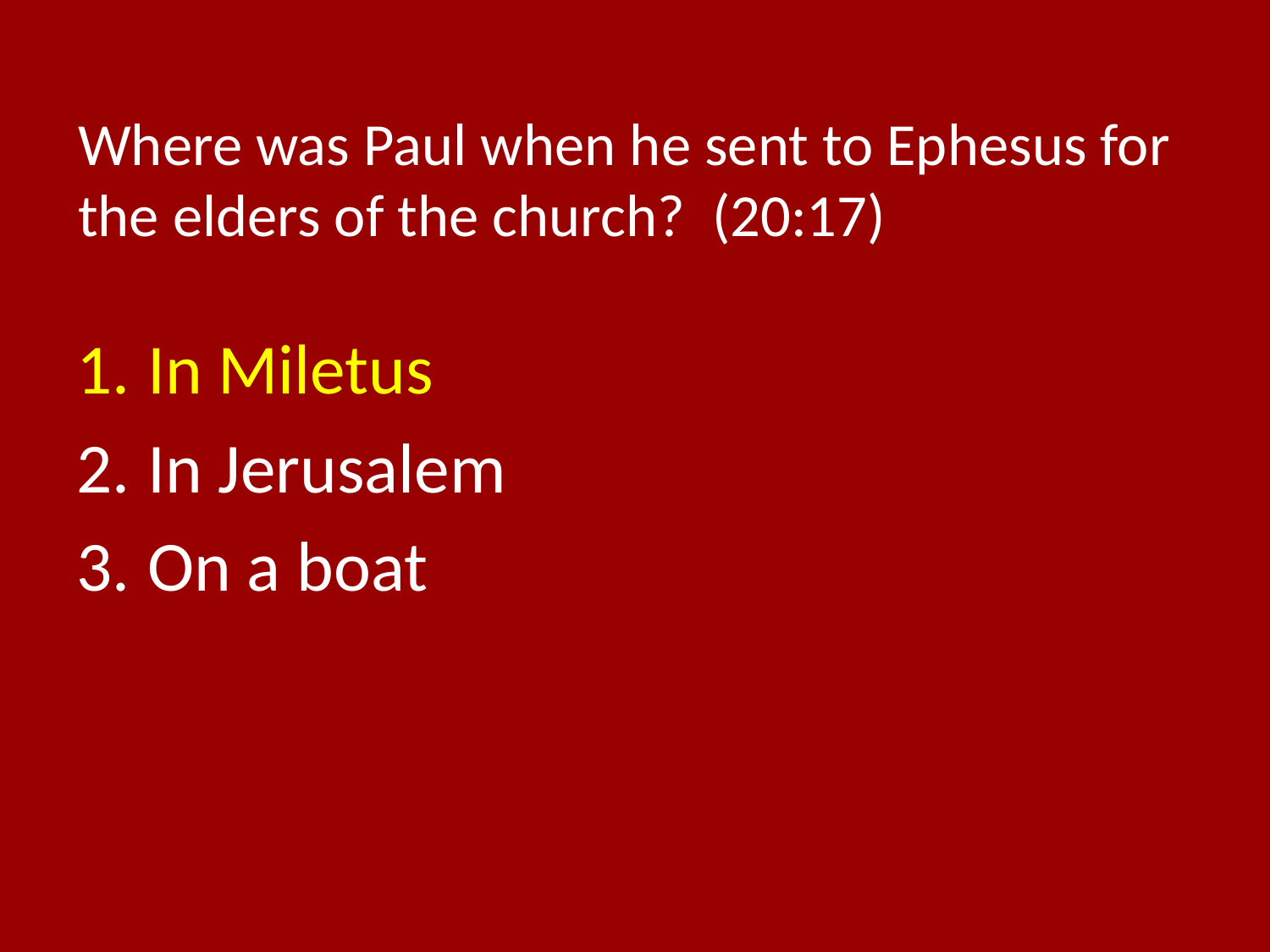

# Where was Paul when he sent to Ephesus for the elders of the church?  (20:17)
In Miletus
In Jerusalem
On a boat